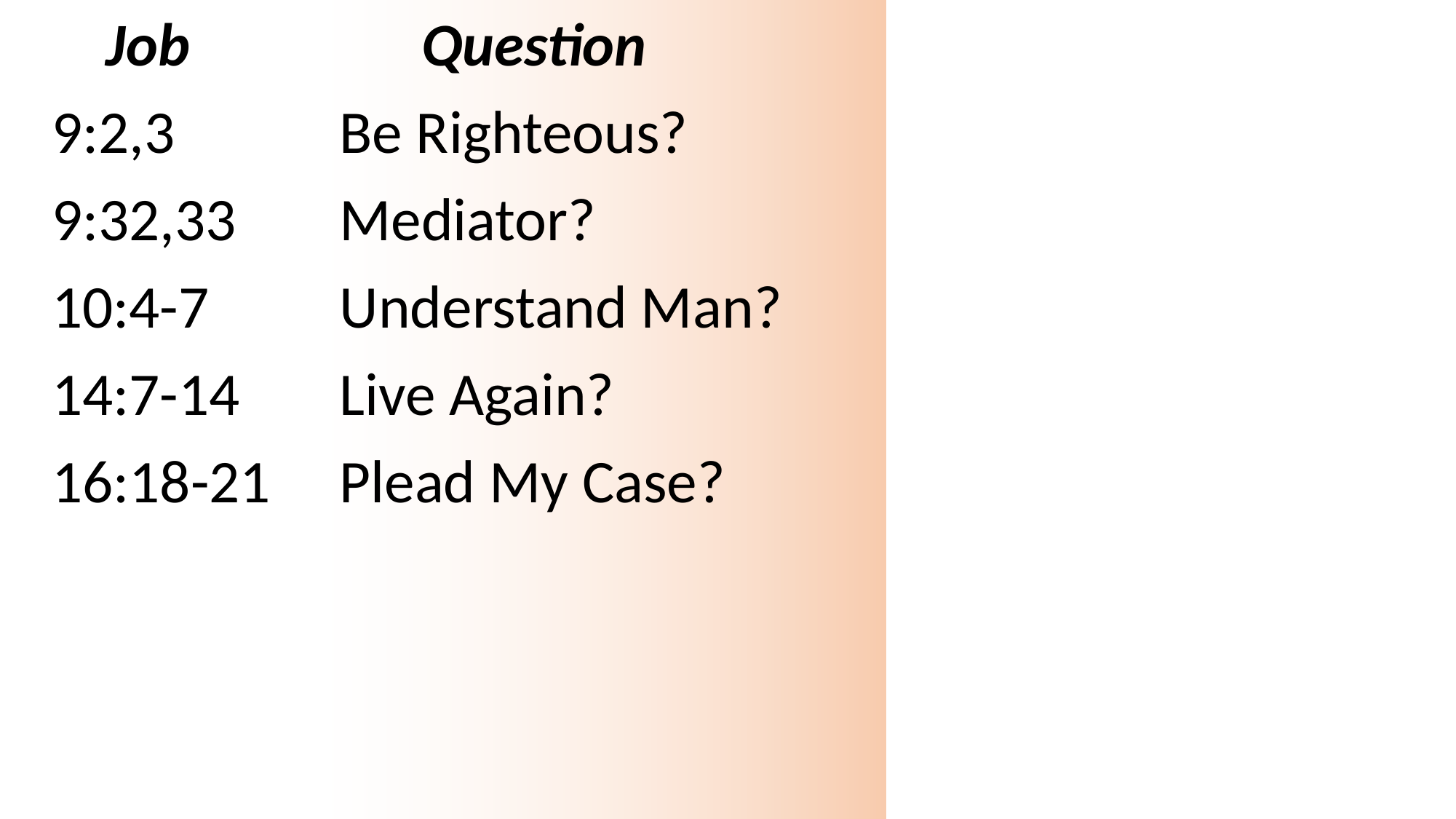

Job

   9:2,3

   9:32,33

   10:4-7

   14:7-14

   16:18-21

      Question

Be Righteous?

Mediator?

Understand Man?

Live Again?

Plead My Case?